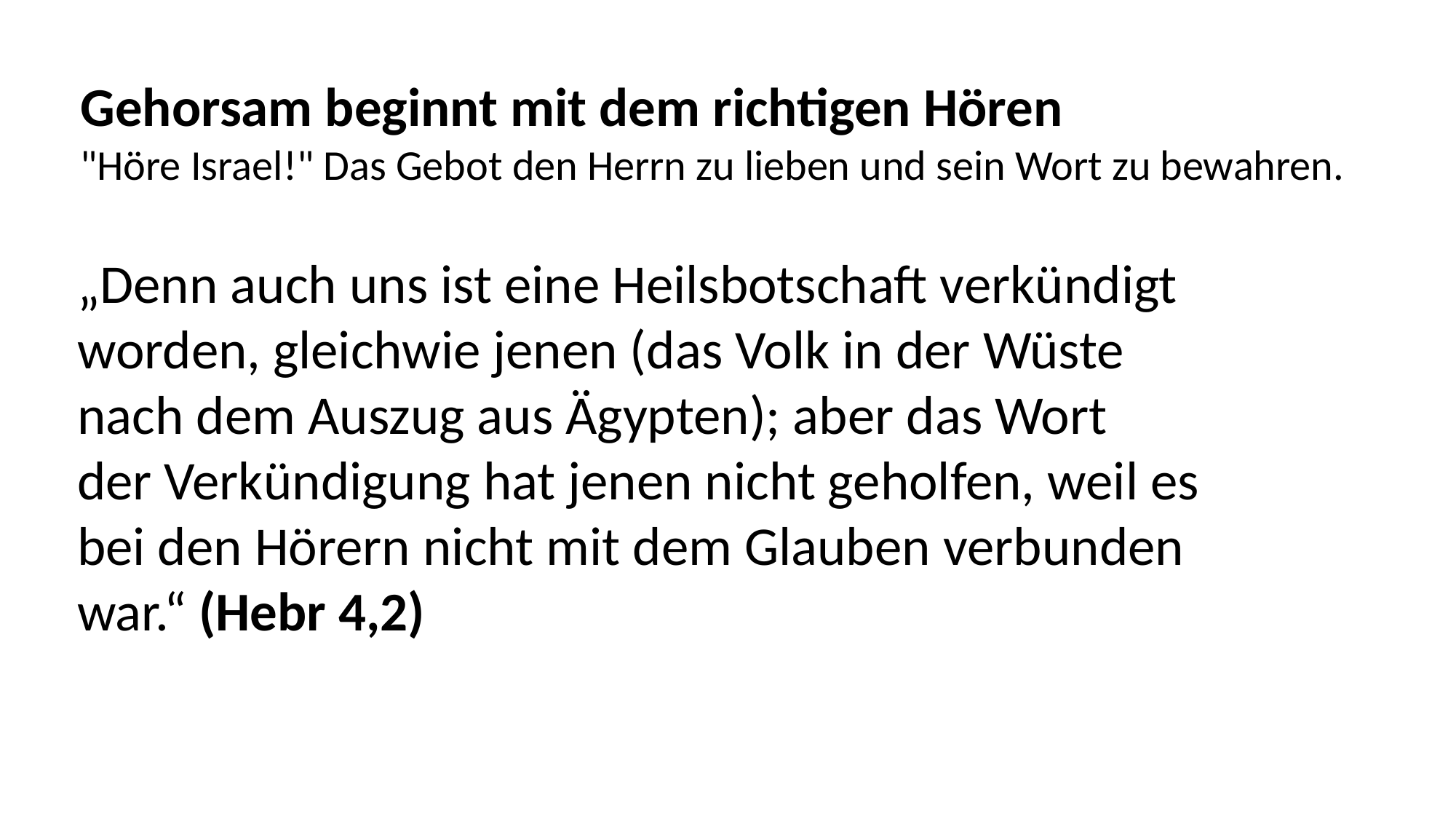

Gehorsam beginnt mit dem richtigen Hören
"Höre Israel!" Das Gebot den Herrn zu lieben und sein Wort zu bewahren.
„Denn auch uns ist eine Heilsbotschaft verkündigt
worden, gleichwie jenen (das Volk in der Wüste
nach dem Auszug aus Ägypten); aber das Wort
der Verkündigung hat jenen nicht geholfen, weil es
bei den Hörern nicht mit dem Glauben verbunden
war.“ (Hebr 4,2)